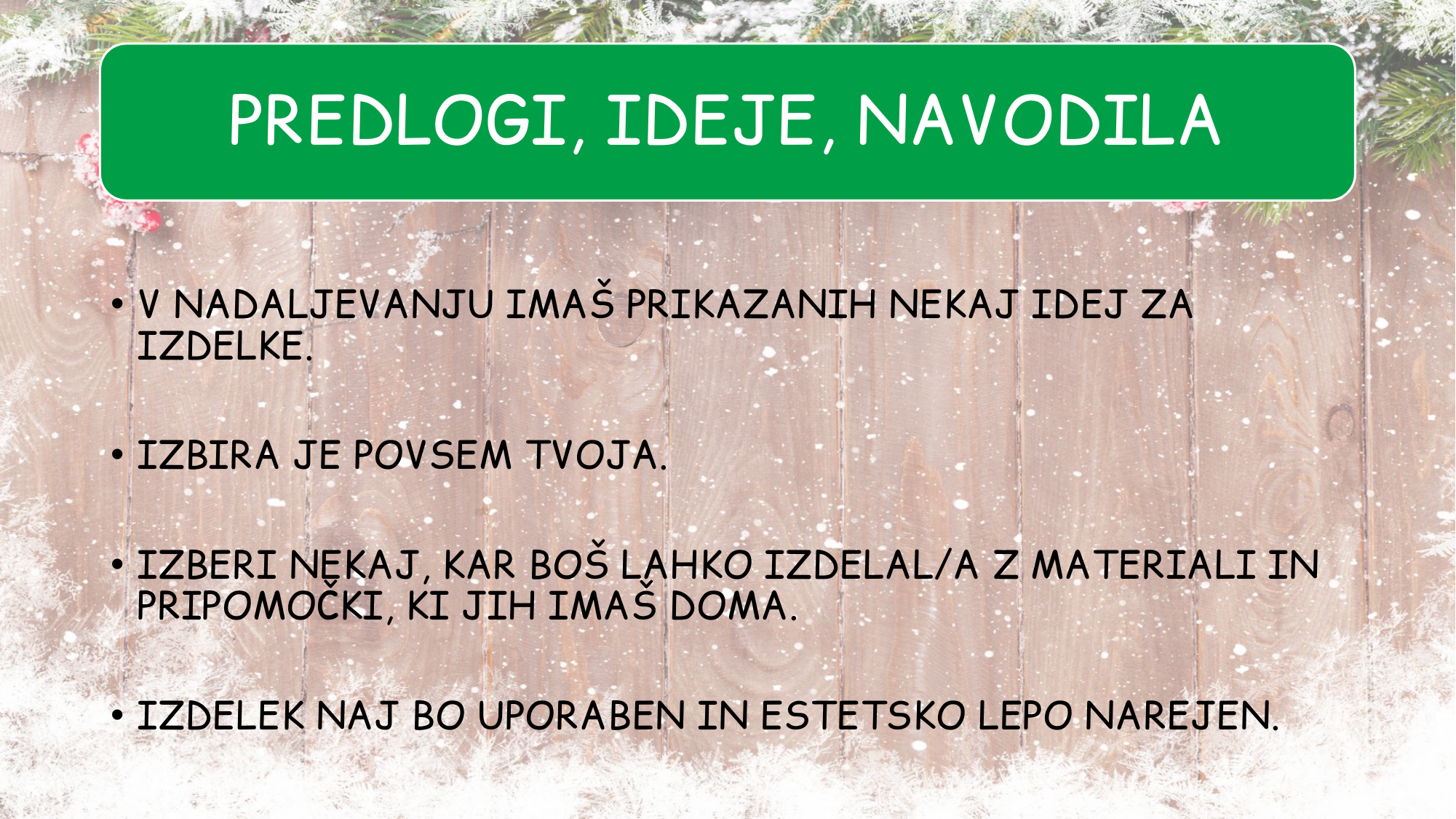

PREDLOGI, IDEJE, NAVODILA

V NADALJEVANJU IMAŠ PRIKAZANIH NEKAJ IDEJ ZA IZDELKE.

IZBIRA JE POVSEM TVOJA.

IZBERI NEKAJ, KAR BOŠ LAHKO IZDELAL/A Z MATERIALI IN PRIPOMOČKI, KI JIH IMAŠ DOMA.

IZDELEK NAJ BO UPORABEN IN ESTETSKO LEPO NAREJEN.